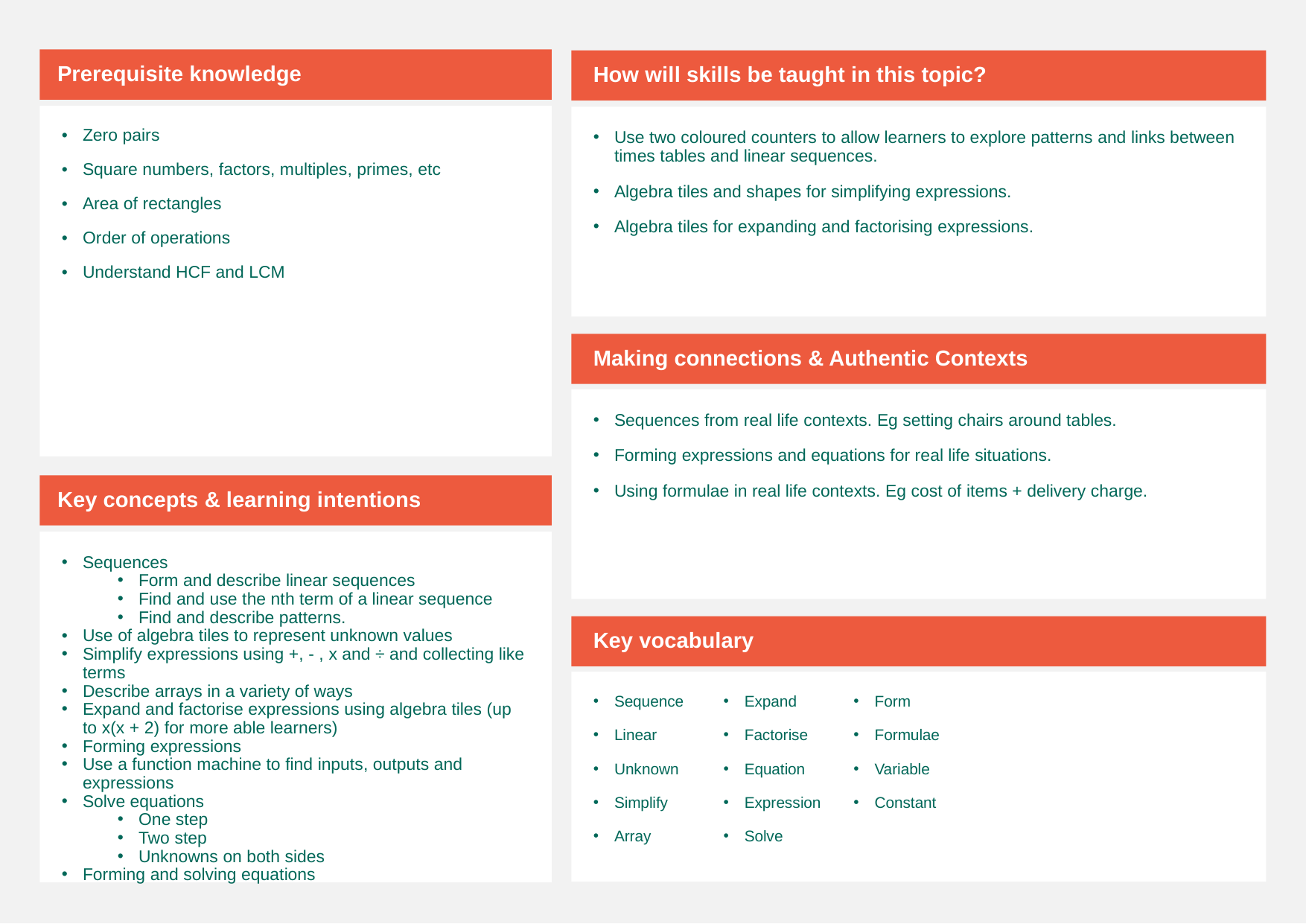

Prerequisite knowledge
How will skills be taught in this topic?
Zero pairs
Square numbers, factors, multiples, primes, etc
Area of rectangles
Order of operations
Understand HCF and LCM

Use two coloured counters to allow learners to explore patterns and links between times tables and linear sequences.
Algebra tiles and shapes for simplifying expressions.
Algebra tiles for expanding and factorising expressions.

Making connections & Authentic Contexts
Sequences from real life contexts. Eg setting chairs around tables.
Forming expressions and equations for real life situations.
Using formulae in real life contexts. Eg cost of items + delivery charge.

Key concepts & learning intentions
Sequences
Form and describe linear sequences
Find and use the nth term of a linear sequence
Find and describe patterns.
Use of algebra tiles to represent unknown values
Simplify expressions using +, - , x and ÷ and collecting like terms
Describe arrays in a variety of ways
Expand and factorise expressions using algebra tiles (up to x(x + 2) for more able learners)
Forming expressions
Use a function machine to find inputs, outputs and expressions
Solve equations
One step
Two step
Unknowns on both sides
Forming and solving equations
Key vocabulary
Sequence
Linear
Unknown
Simplify
Array
Expand
Factorise
Equation
Expression
Solve
Form
Formulae
Variable
Constant